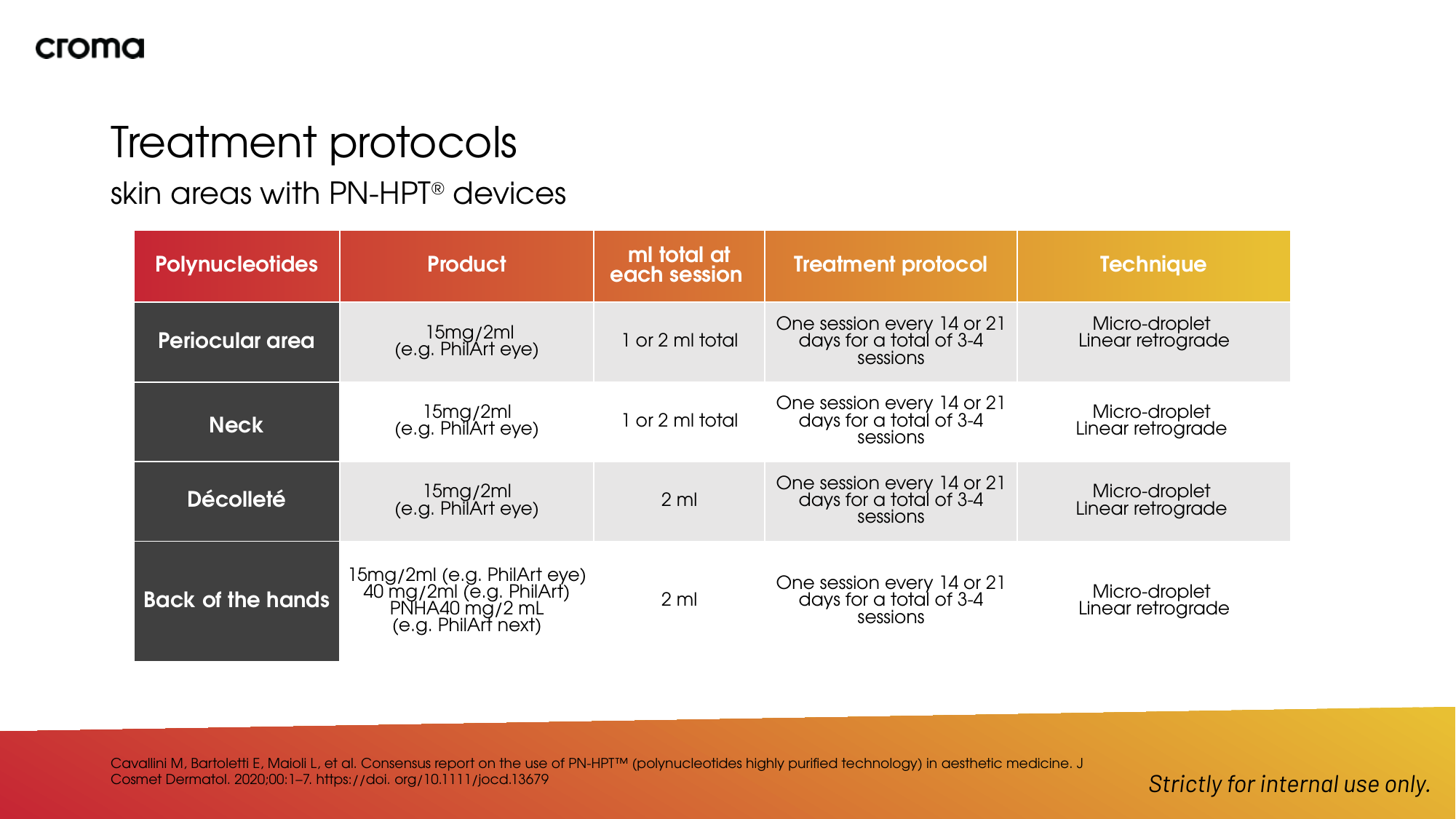

# Treatment protocols skin areas with PN-HPT® devices

| Polynucleotides | Product | ml total at each session | Treatment protocol | Technique |
| --- | --- | --- | --- | --- |
| Periocular area | 15mg/2ml (e.g. PhilArt eye) | 1 or 2 ml total | One session every 14 or 21 days for a total of 3-4 sessions | Micro-droplet Linear retrograde |
| Neck | 15mg/2ml (e.g. PhilArt eye) | 1 or 2 ml total | One session every 14 or 21 days for a total of 3-4 sessions | Micro-droplet Linear retrograde |
| Décolleté | 15mg/2ml (e.g. PhilArt eye) | 2 ml | One session every 14 or 21 days for a total of 3-4 sessions | Micro-droplet Linear retrograde |
| Back of the hands | 15mg/2ml (e.g. PhilArt eye) 40 mg/2ml (e.g. PhilArt) PNHA40 mg/2 mL (e.g. PhilArt next) | 2 ml | One session every 14 or 21 days for a total of 3-4 sessions | Micro-droplet Linear retrograde |
Cavallini M, Bartoletti E, Maioli L, et al. Consensus report on the use of PN-HPT™ (polynucleotides highly purified technology) in aesthetic medicine. J Cosmet Dermatol. 2020;00:1–7. https://doi. org/10.1111/jocd.13679
Strictly for internal use only.